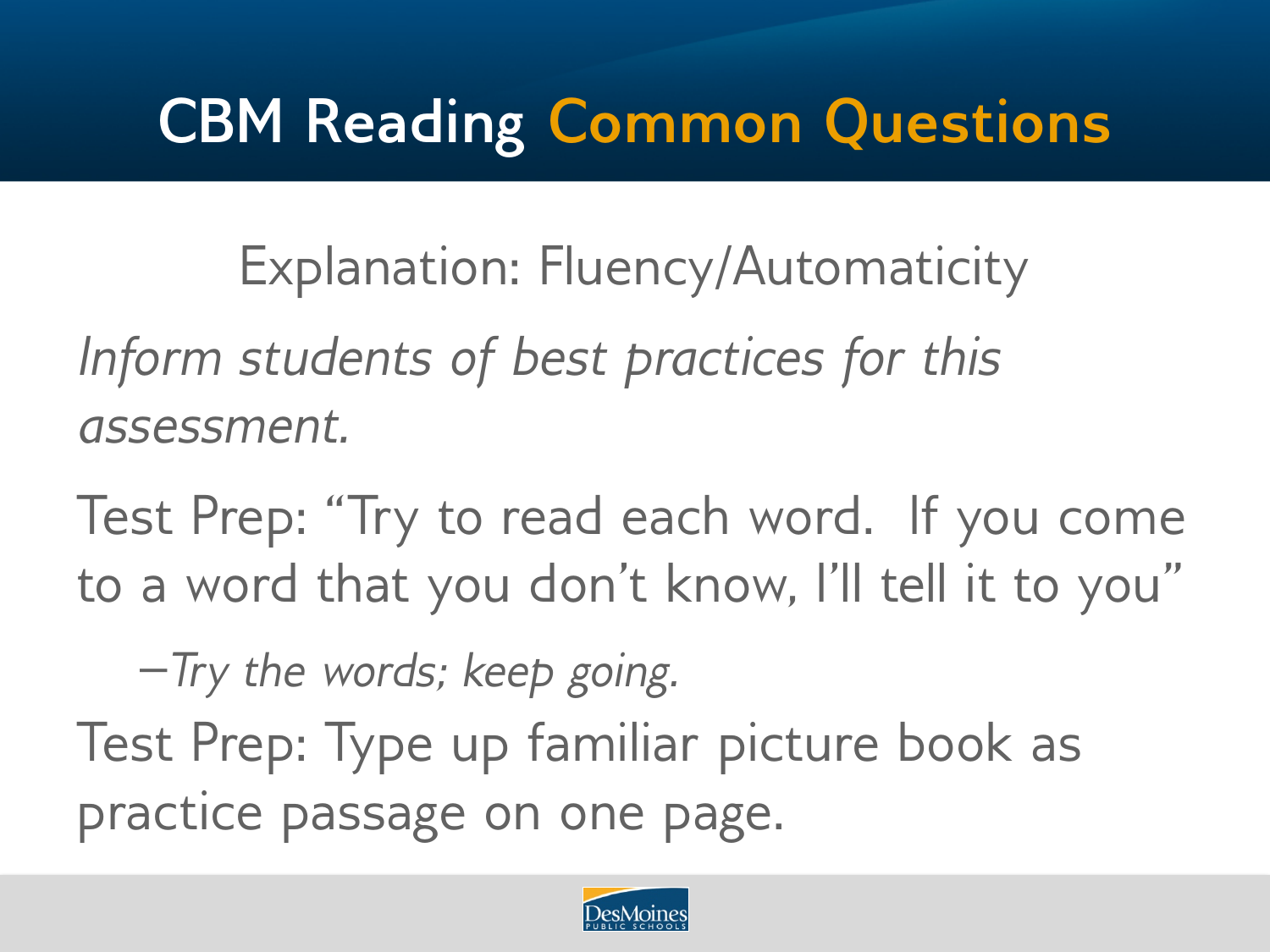

# CBM Reading Common Questions
Explanation: Fluency/Automaticity
Inform students of best practices for this assessment.
Test Prep: “Try to read each word.  If you come to a word that you don’t know, I’ll tell it to you”
Try the words; keep going.
Test Prep: Type up familiar picture book as practice passage on one page.